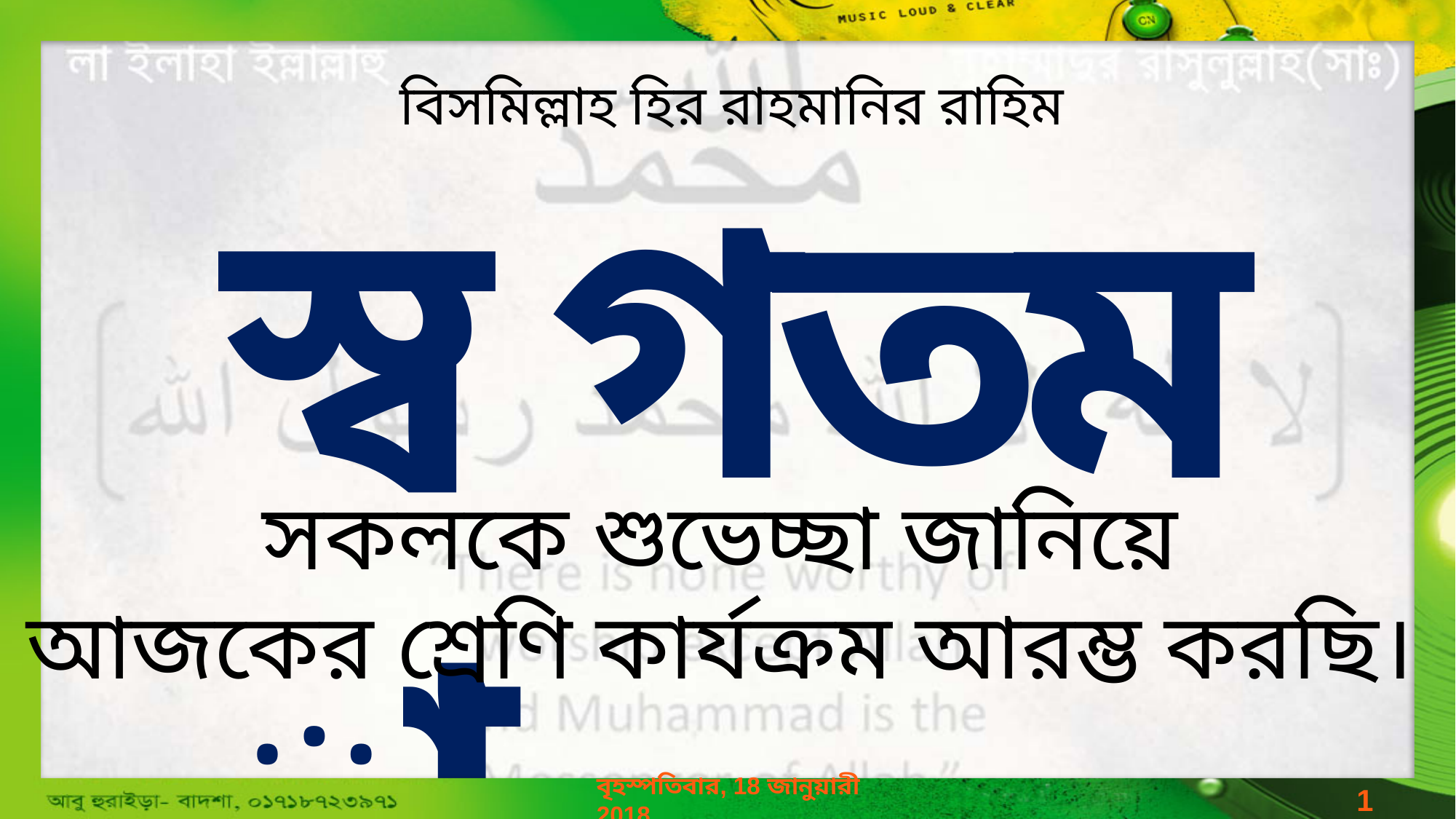

বিসমিল্লাহ হির রাহমানির রাহিম
স্বা
ম
গ
ত
সকলকে শুভেচ্ছা জানিয়ে
আজকের শ্রেণি কার্যক্রম আরম্ভ করছি।
1
বৃহস্পতিবার, 18 জানুয়ারী 2018